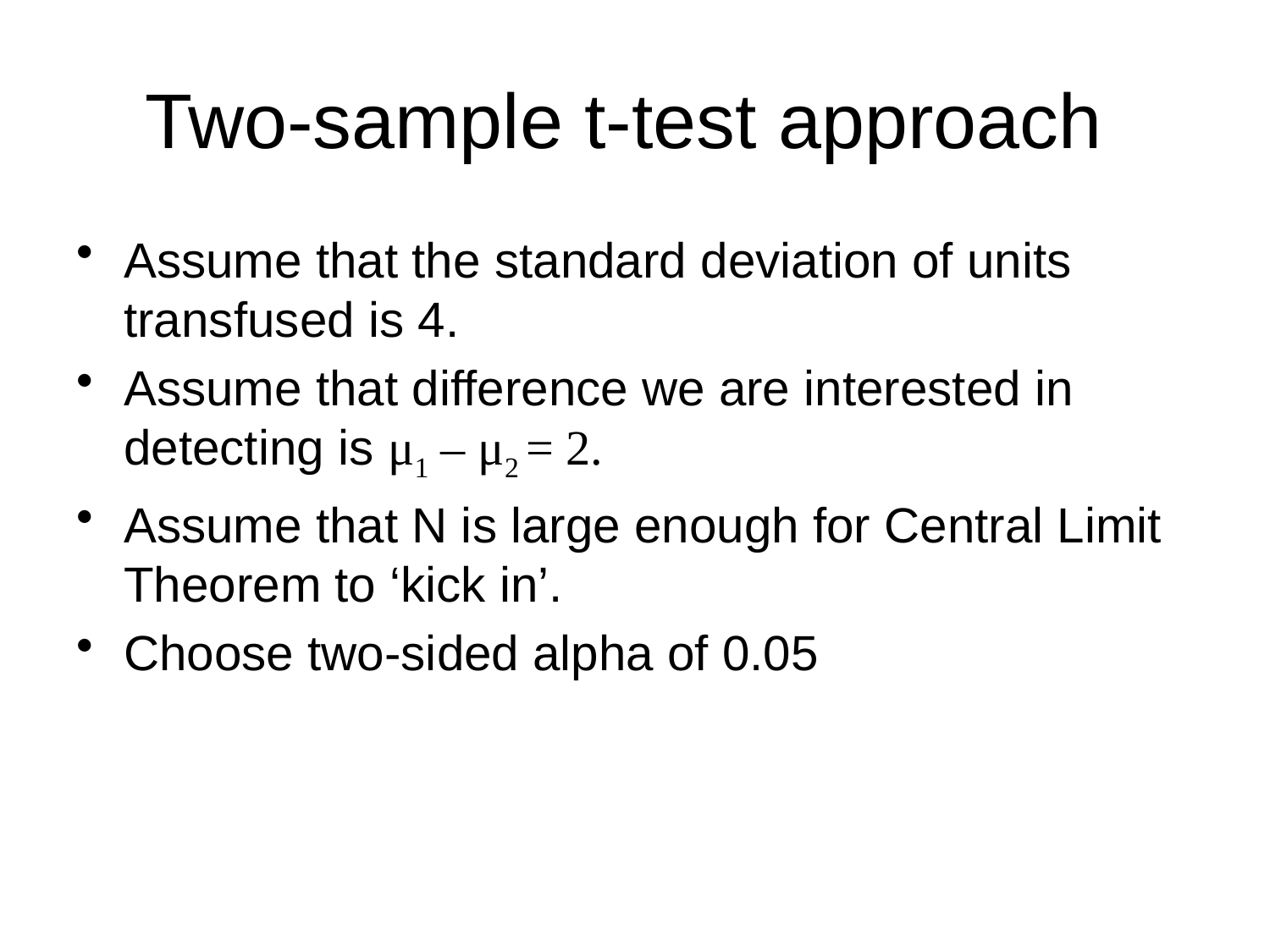

# Two-sample t-test approach
Assume that the standard deviation of units transfused is 4.
Assume that difference we are interested in detecting is μ1 – μ2 = 2.
Assume that N is large enough for Central Limit Theorem to ‘kick in’.
Choose two-sided alpha of 0.05